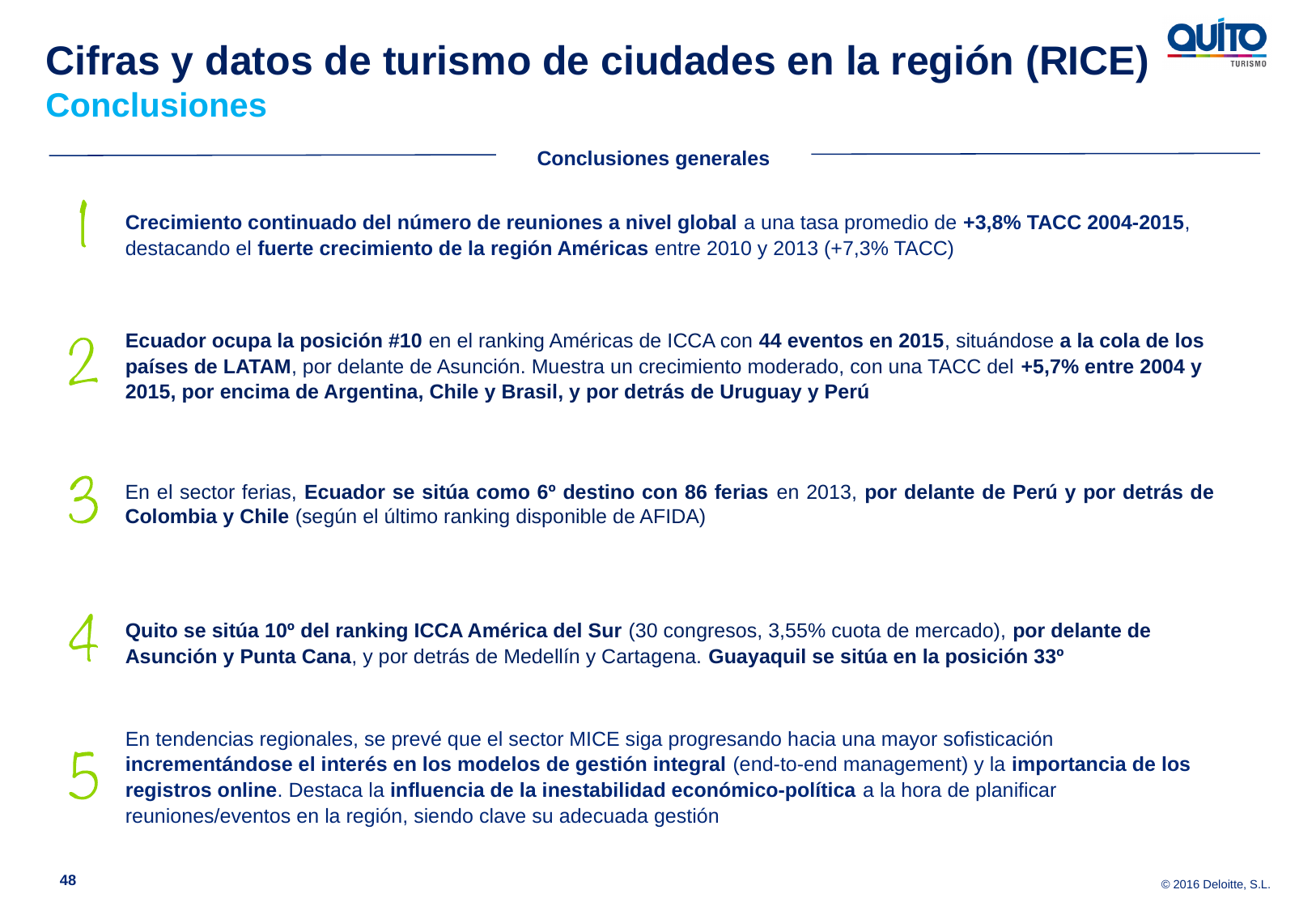

Cifras y datos de turismo de ciudades en la región (RICE)
Conclusiones
Conclusiones generales
Crecimiento continuado del número de reuniones a nivel global a una tasa promedio de +3,8% TACC 2004-2015, destacando el fuerte crecimiento de la región Américas entre 2010 y 2013 (+7,3% TACC)

Ecuador ocupa la posición #10 en el ranking Américas de ICCA con 44 eventos en 2015, situándose a la cola de los países de LATAM, por delante de Asunción. Muestra un crecimiento moderado, con una TACC del +5,7% entre 2004 y 2015, por encima de Argentina, Chile y Brasil, y por detrás de Uruguay y Perú

En el sector ferias, Ecuador se sitúa como 6º destino con 86 ferias en 2013, por delante de Perú y por detrás de Colombia y Chile (según el último ranking disponible de AFIDA)

Quito se sitúa 10º del ranking ICCA América del Sur (30 congresos, 3,55% cuota de mercado), por delante de Asunción y Punta Cana, y por detrás de Medellín y Cartagena. Guayaquil se sitúa en la posición 33º

En tendencias regionales, se prevé que el sector MICE siga progresando hacia una mayor sofisticación incrementándose el interés en los modelos de gestión integral (end-to-end management) y la importancia de los registros online. Destaca la influencia de la inestabilidad económico-política a la hora de planificar reuniones/eventos en la región, siendo clave su adecuada gestión

48